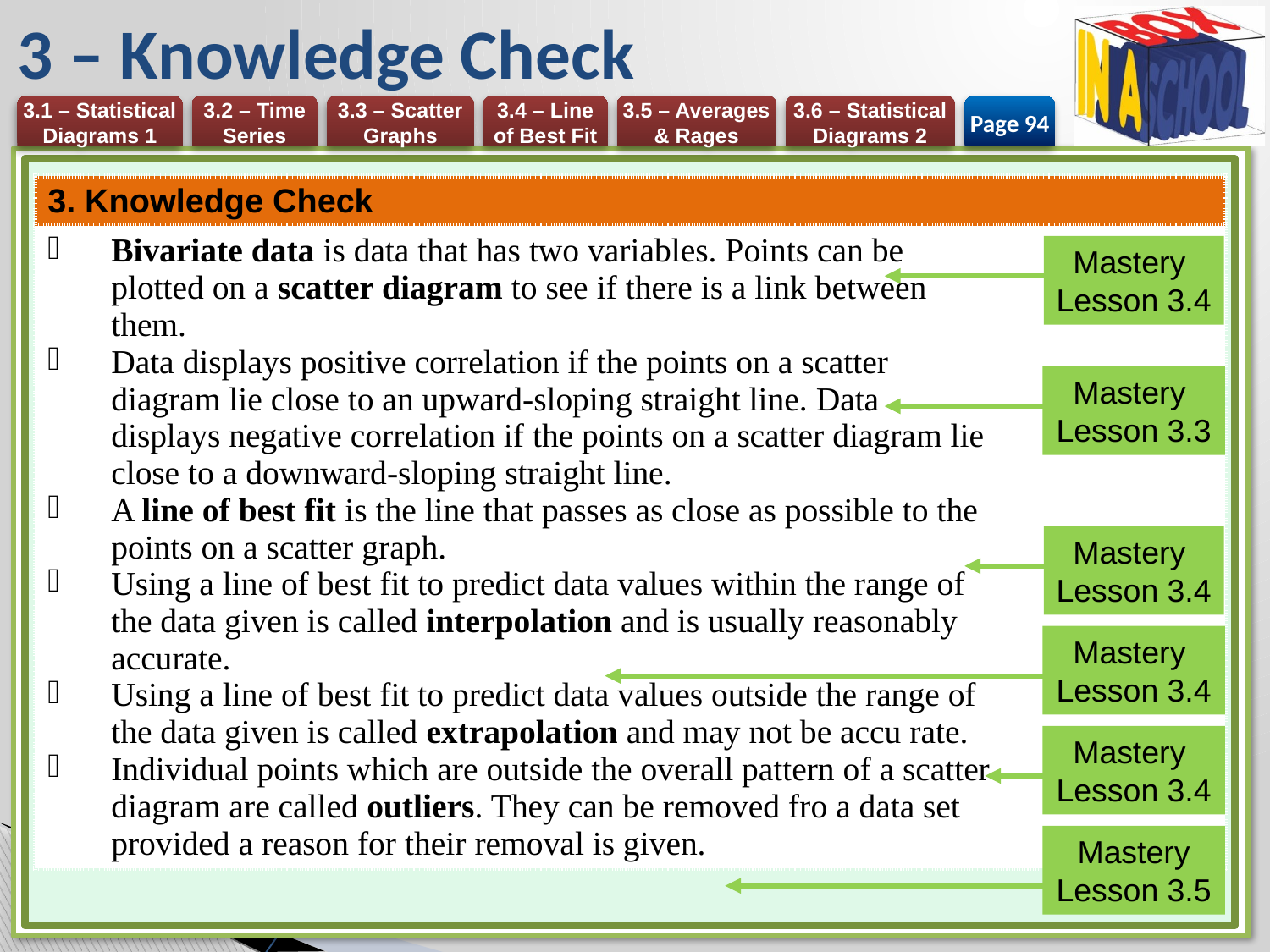

# 3 – Knowledge Check
Page 94
| 3. Knowledge Check |
| --- |
| Bivariate data is data that has two variables. Points can be plotted on a scatter diagram to see if there is a link between them. Data displays positive correlation if the points on a scatter diagram lie close to an upward-sloping straight line. Data displays negative correlation if the points on a scatter diagram lie close to a downward-sloping straight line. A line of best fit is the line that passes as close as possible to the points on a scatter graph. Using a line of best fit to predict data values within the range of the data given is called interpolation and is usually reasonably accurate. Using a line of best fit to predict data values outside the range of the data given is called extrapolation and may not be accu rate. Individual points which are outside the overall pattern of a scatter diagram are called outliers. They can be removed fro a data set provided a reason for their removal is given. |
Mastery
Lesson 3.4
Mastery
Lesson 3.3
Mastery
Lesson 3.4
Mastery
Lesson 3.4
Mastery
Lesson 3.4
Mastery Lesson 3.5